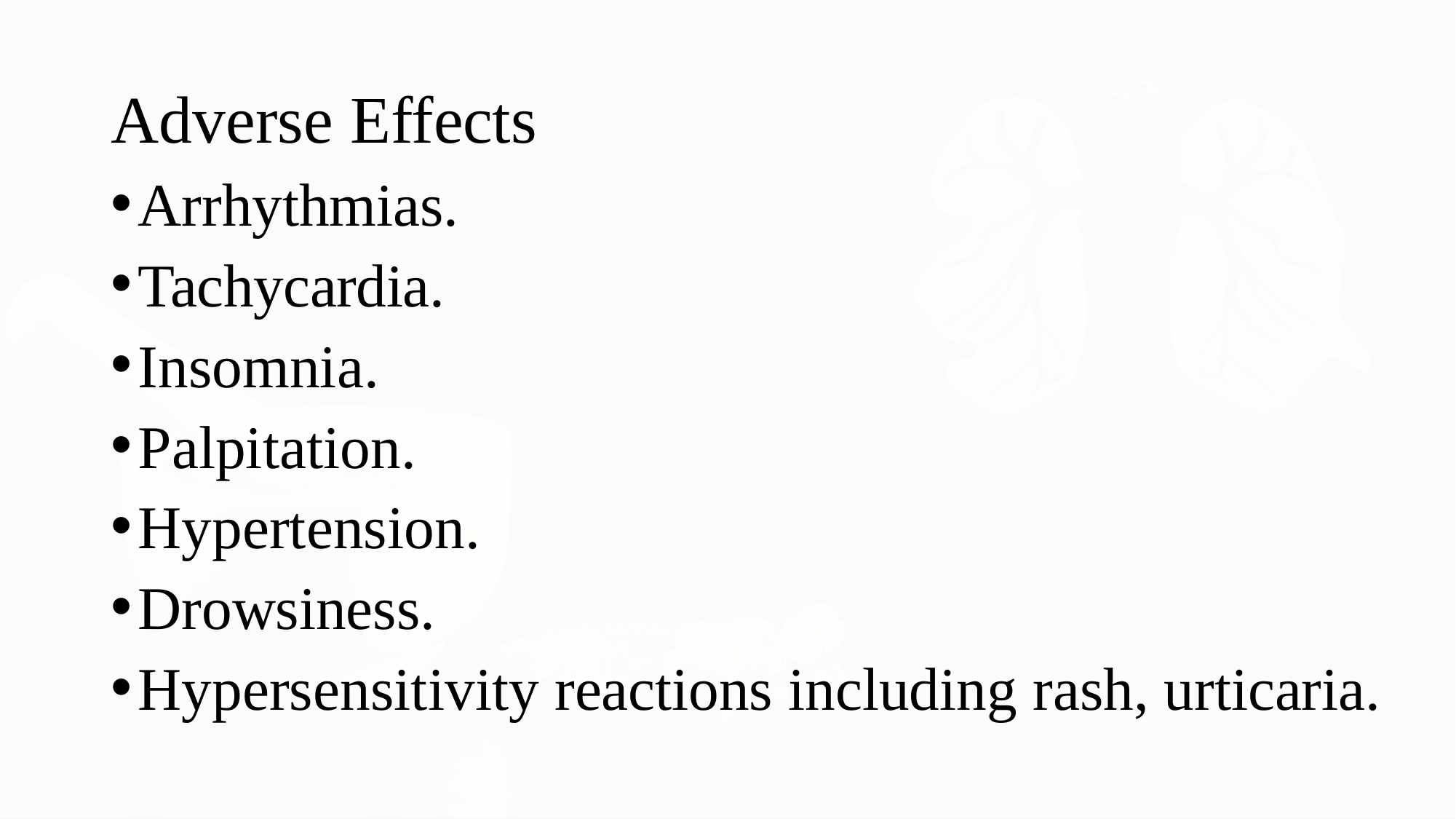

# Adverse Effects
Arrhythmias.
Tachycardia.
Insomnia.
Palpitation.
Hypertension.
Drowsiness.
Hypersensitivity reactions including rash, urticaria.